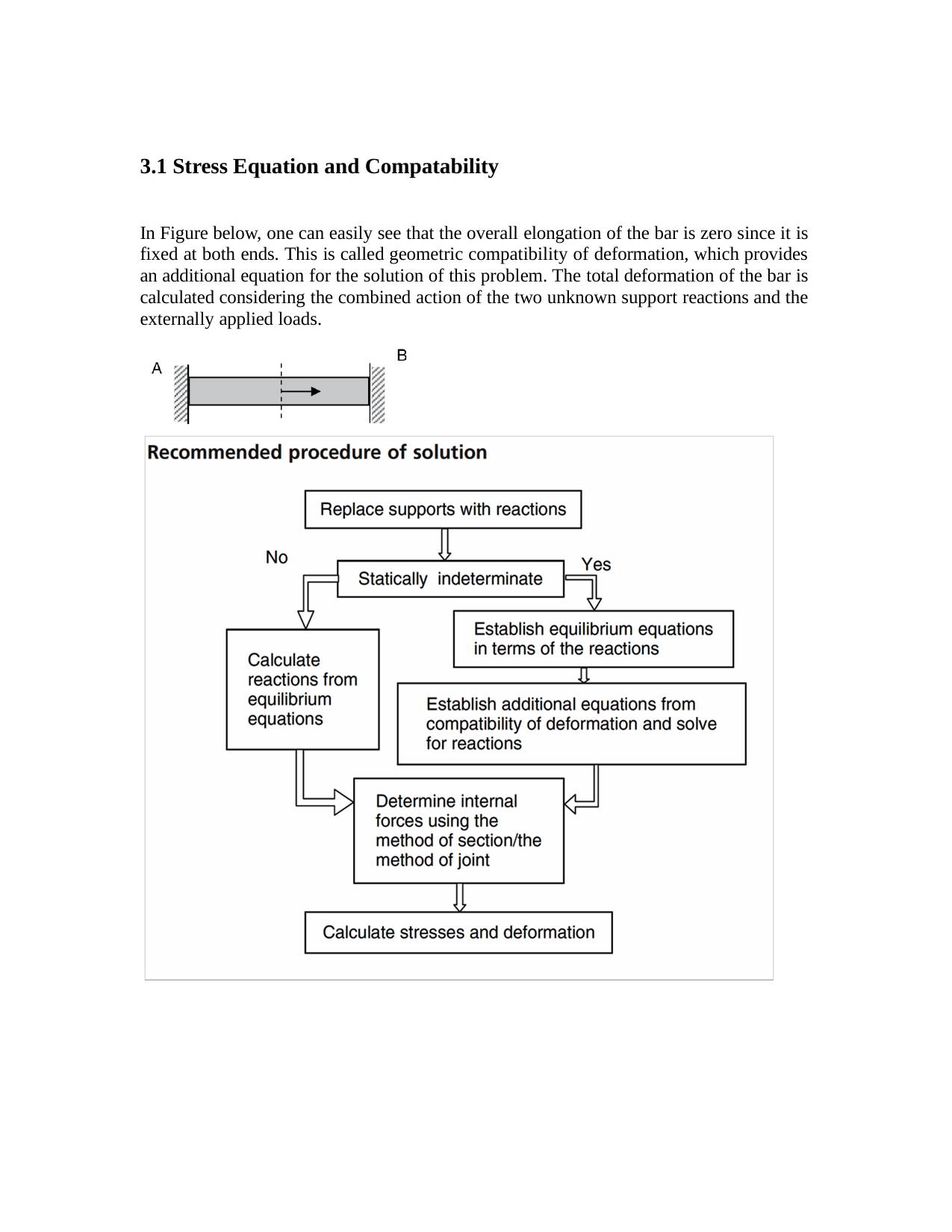

3.1 Stress Equation and Compatability

In Figure below, one can easily see that the overall elongation of the bar is zero since it is  fixed at both ends. This is called geometric compatibility of deformation, which provides  an additional equation for the solution of this problem. The total deformation of the bar is  calculated considering the combined action of the two unknown support reactions and the  externally applied loads.